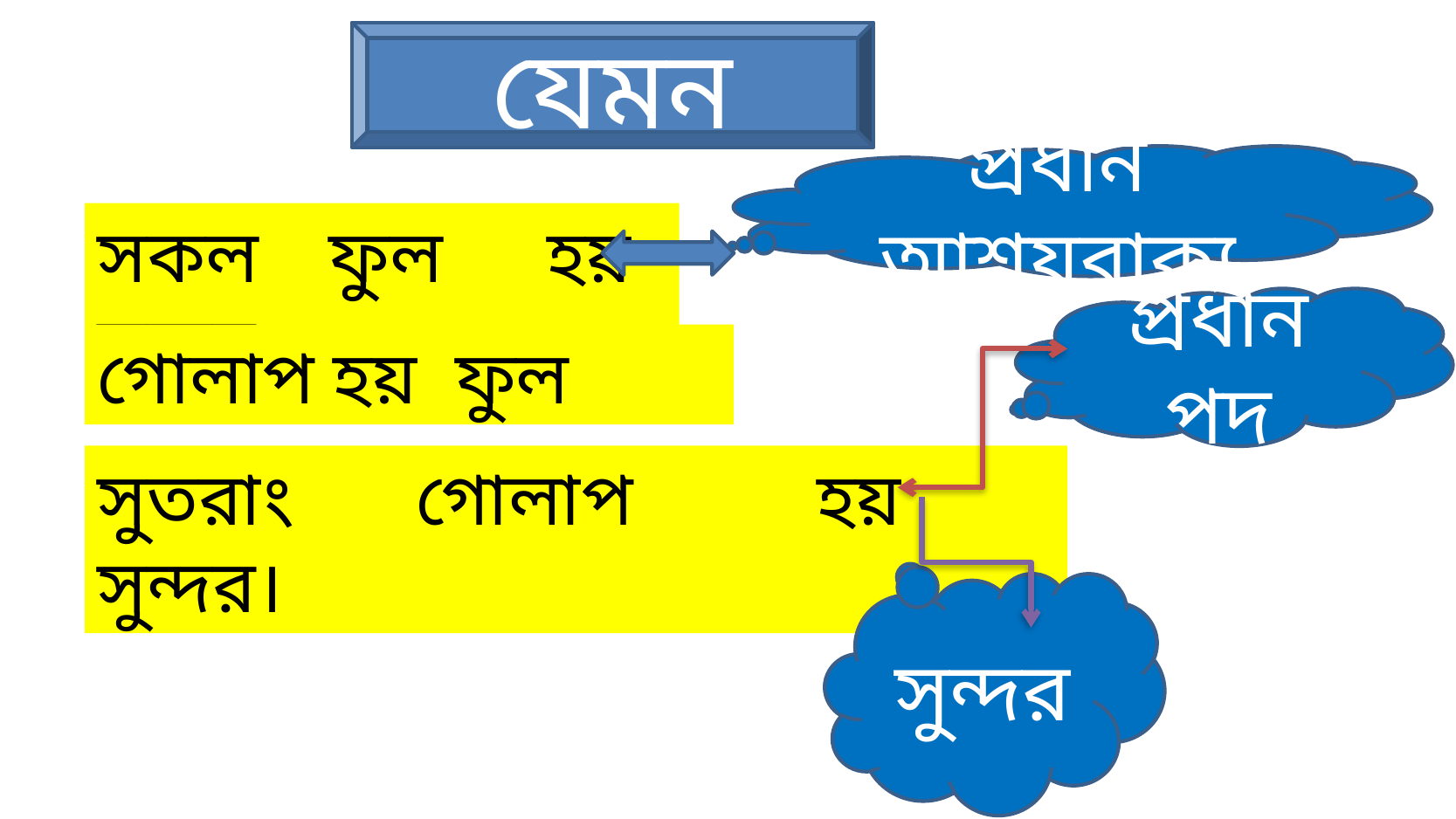

যেমন
প্রধান আশ্রয়বাক্য
সকল  ফুল   হয়  সুন্দর

প্রধান পদ
গোলাপ হয়  ফুল
সুতরাং    গোলাপ      হয়      সুন্দর।
সুন্দর